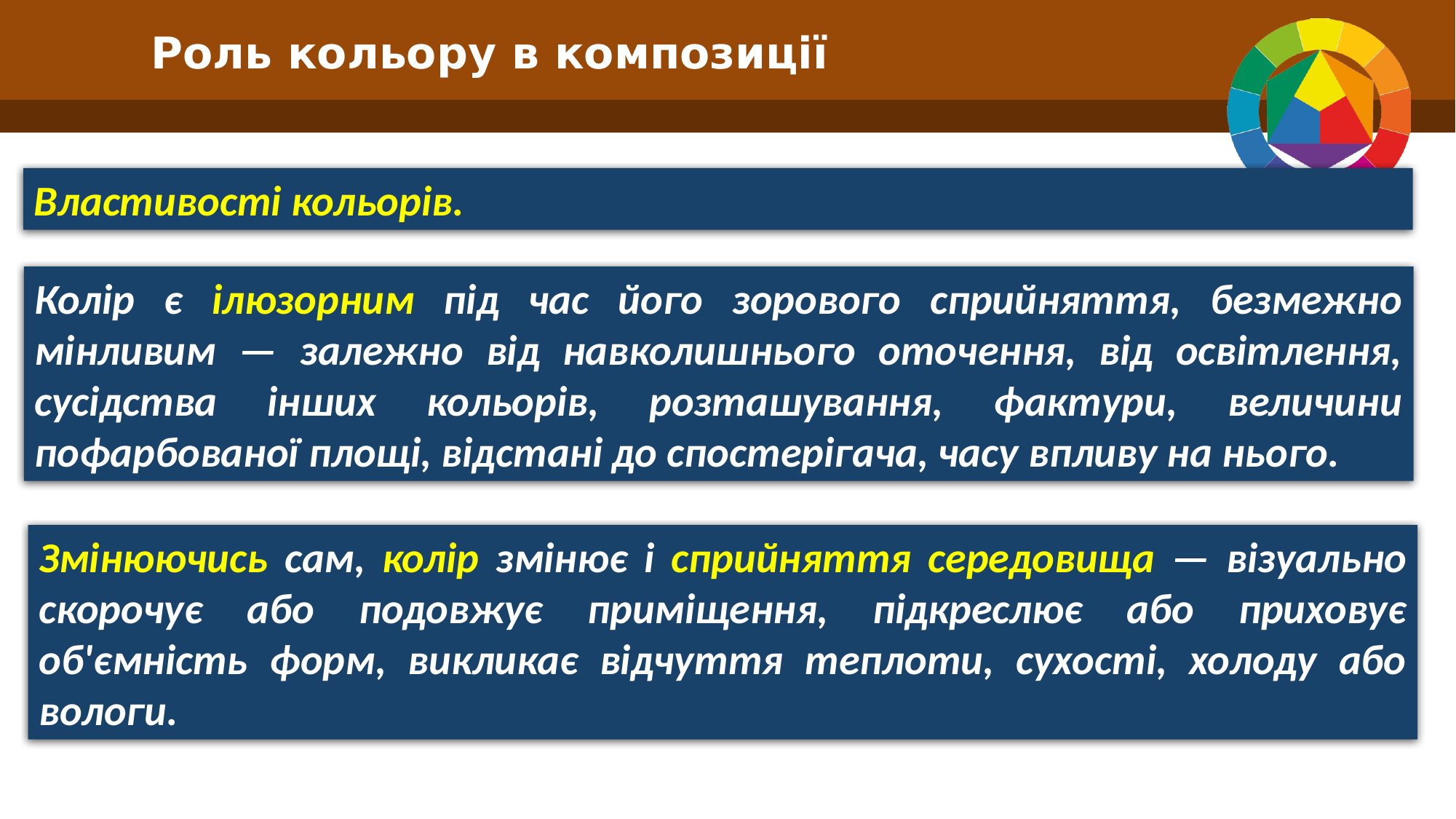

# Роль кольору в композиції
Властивості кольорів.
Колір є ілюзорним під час його зорового сприйняття, безмежно мінливим — залежно від навколишнього оточення, від освітлення, сусідства інших кольорів, розташування, фактури, величини пофарбованої площі, відстані до спостерігача, часу впливу на нього.
Змінюючись сам, колір змінює і сприйняття середовища — візуально скорочує або подовжує приміщення, підкреслює або приховує об'ємність форм, викликає відчуття теплоти, сухості, холоду або вологи.